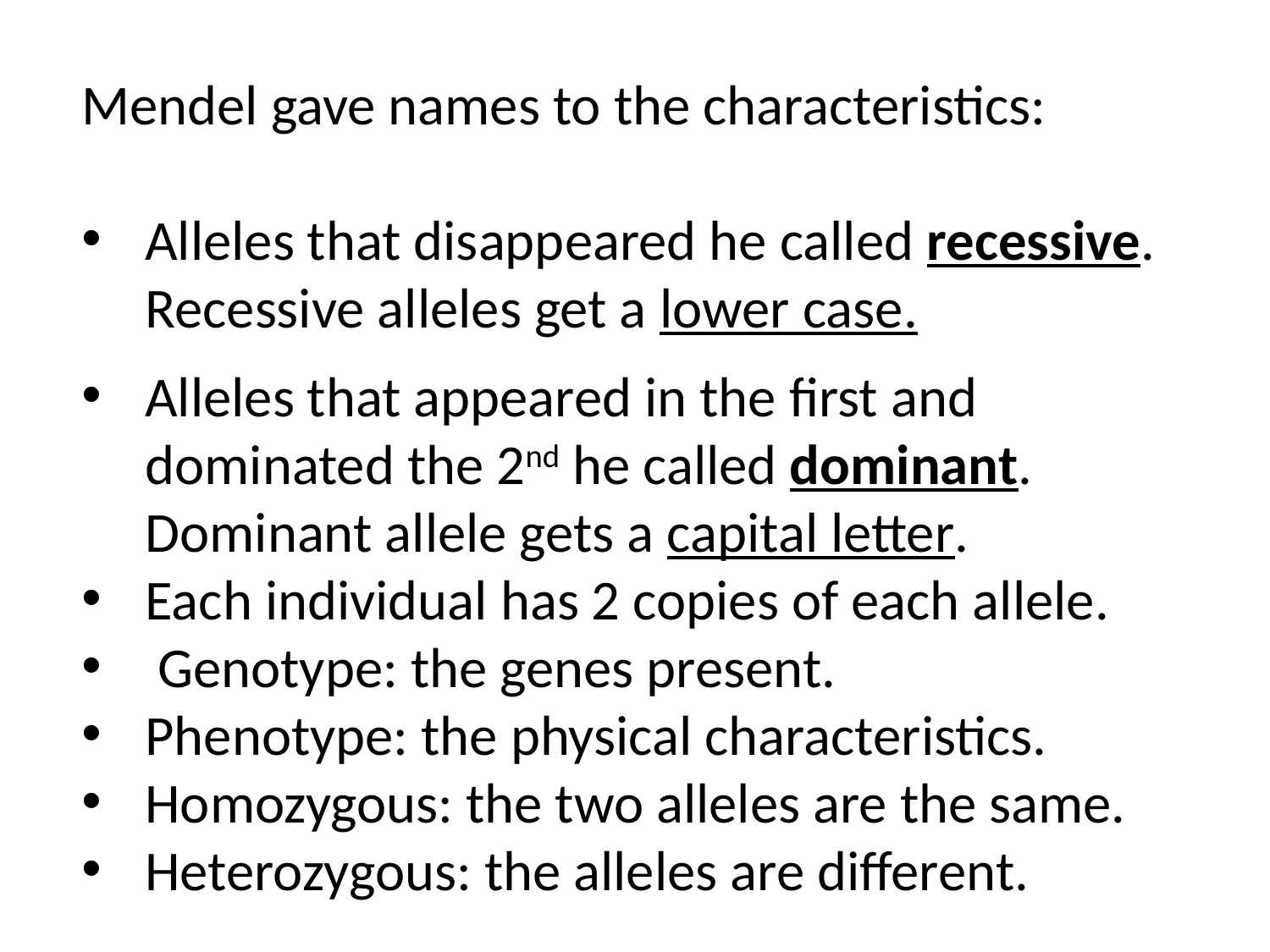

Mendel gave names to the characteristics:

Alleles that disappeared he called recessive. Recessive alleles get a lower case.
Alleles that appeared in the first and dominated the 2nd he called dominant. Dominant allele gets a capital letter.
Each individual has 2 copies of each allele.
 Genotype: the genes present.
Phenotype: the physical characteristics.
Homozygous: the two alleles are the same.
Heterozygous: the alleles are different.